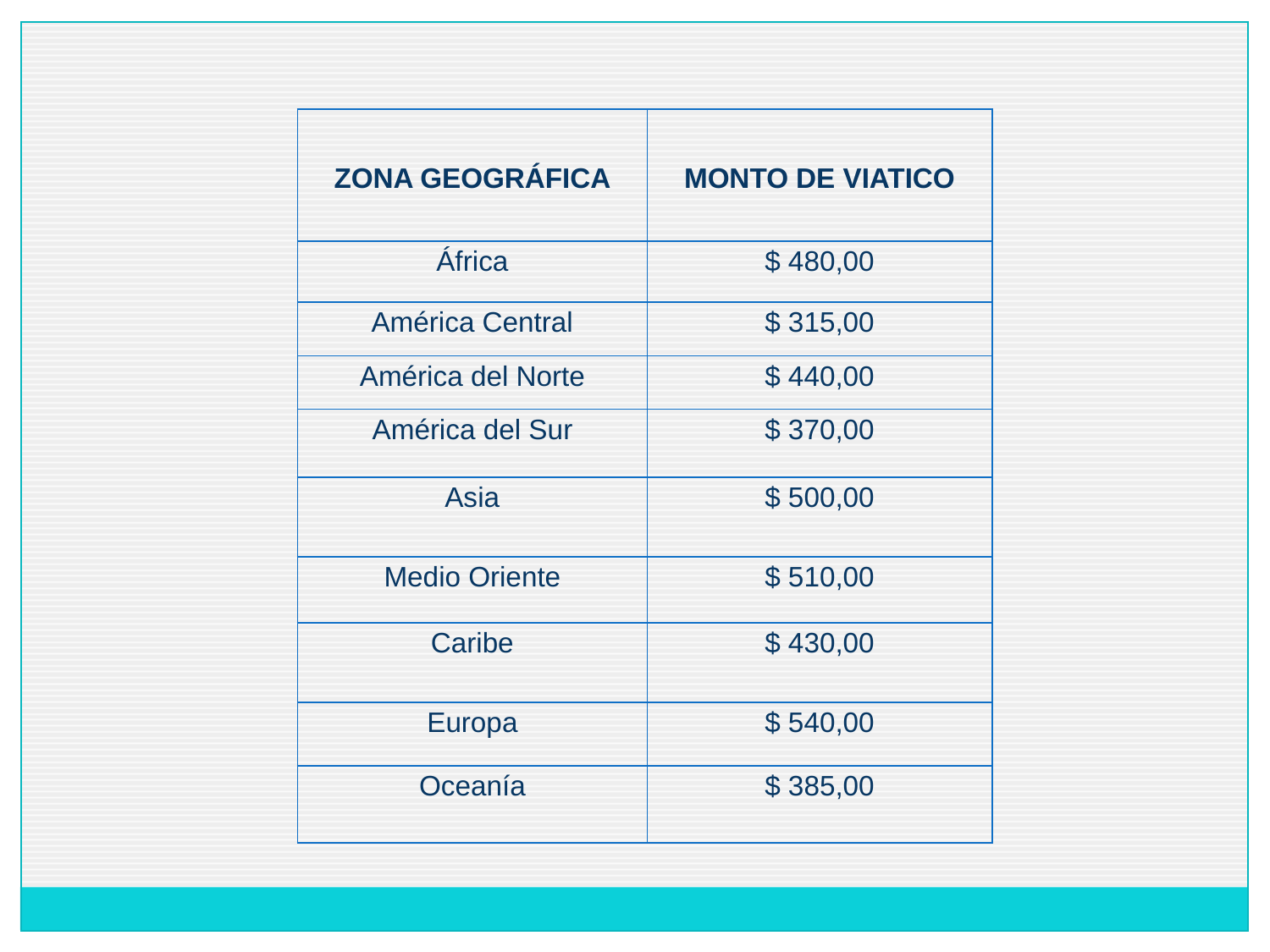

| ZONA GEOGRÁFICA | MONTO DE VIATICO |
| --- | --- |
| África | $ 480,00 |
| América Central | $ 315,00 |
| América del Norte | $ 440,00 |
| América del Sur | $ 370,00 |
| Asia | $ 500,00 |
| Medio Oriente | $ 510,00 |
| Caribe | $ 430,00 |
| Europa | $ 540,00 |
| Oceanía | $ 385,00 |